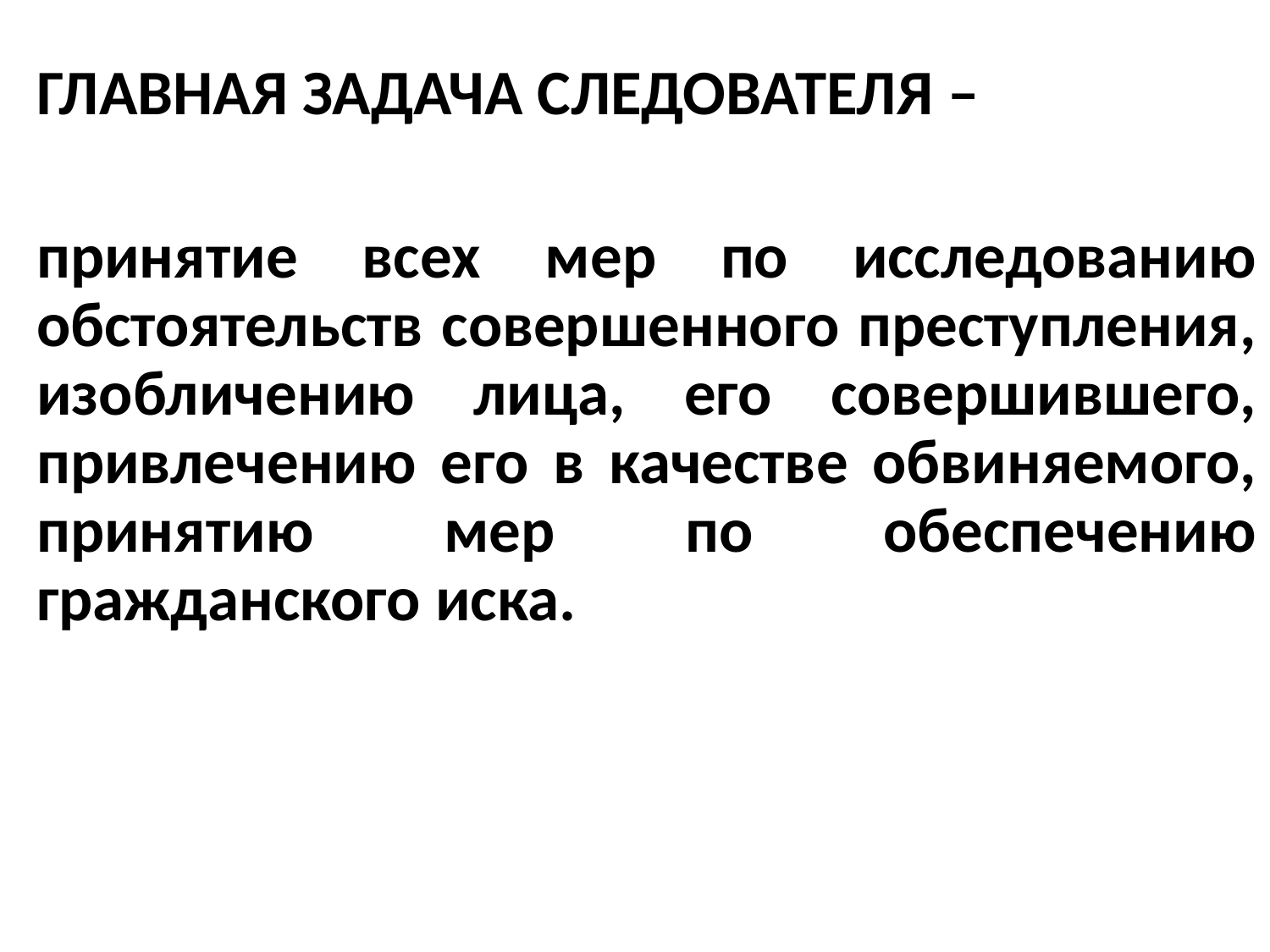

ГЛАВНАЯ ЗАДАЧА СЛЕДОВАТЕЛЯ –

	принятие всех мер по исследованию обстоятельств совершенного преступления, изобличению лица, его совершившего, привлечению его в качестве обвиняемого, принятию мер по обеспечению гражданского иска.